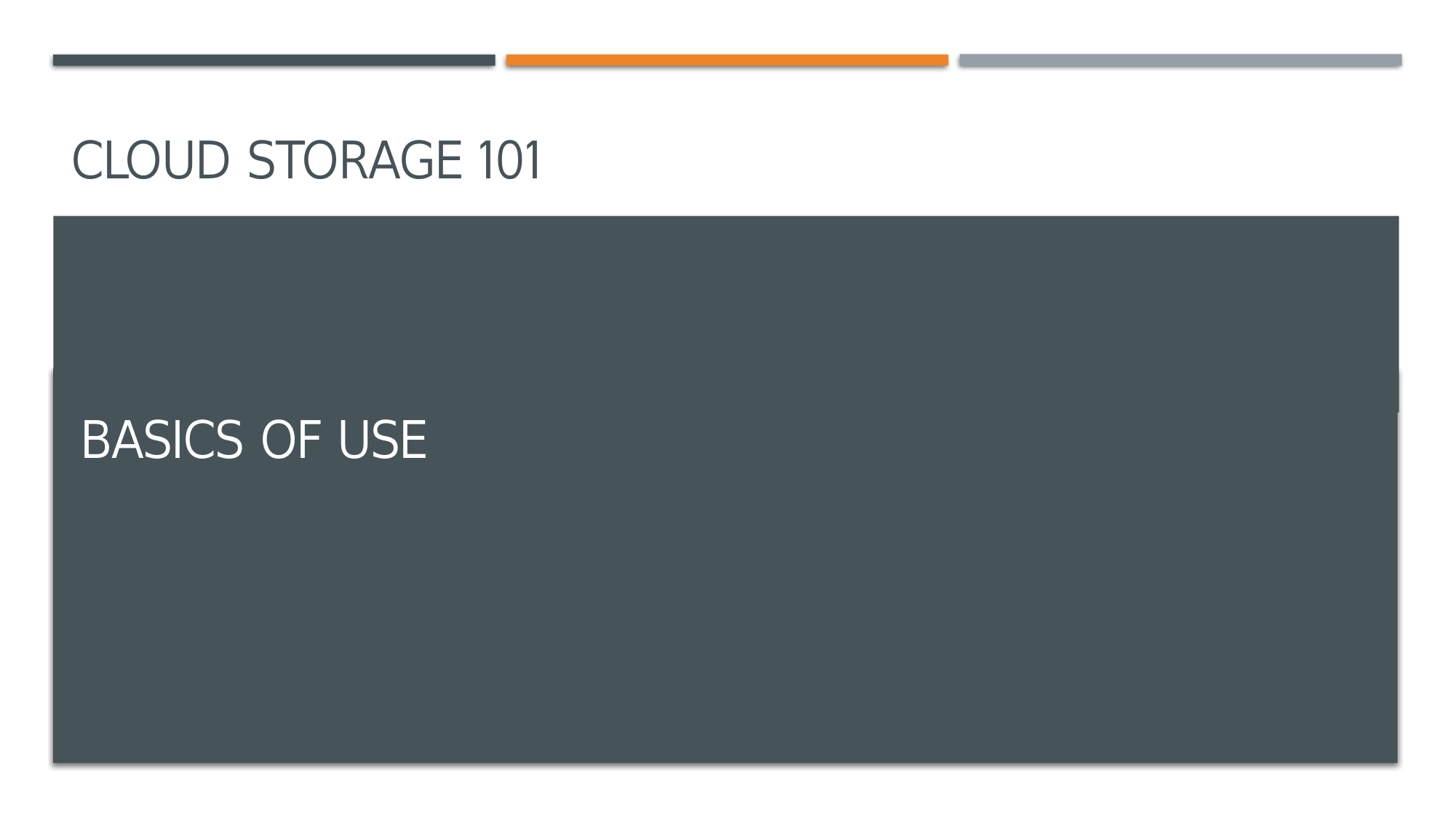

# Cloud storage 101
Basics of use